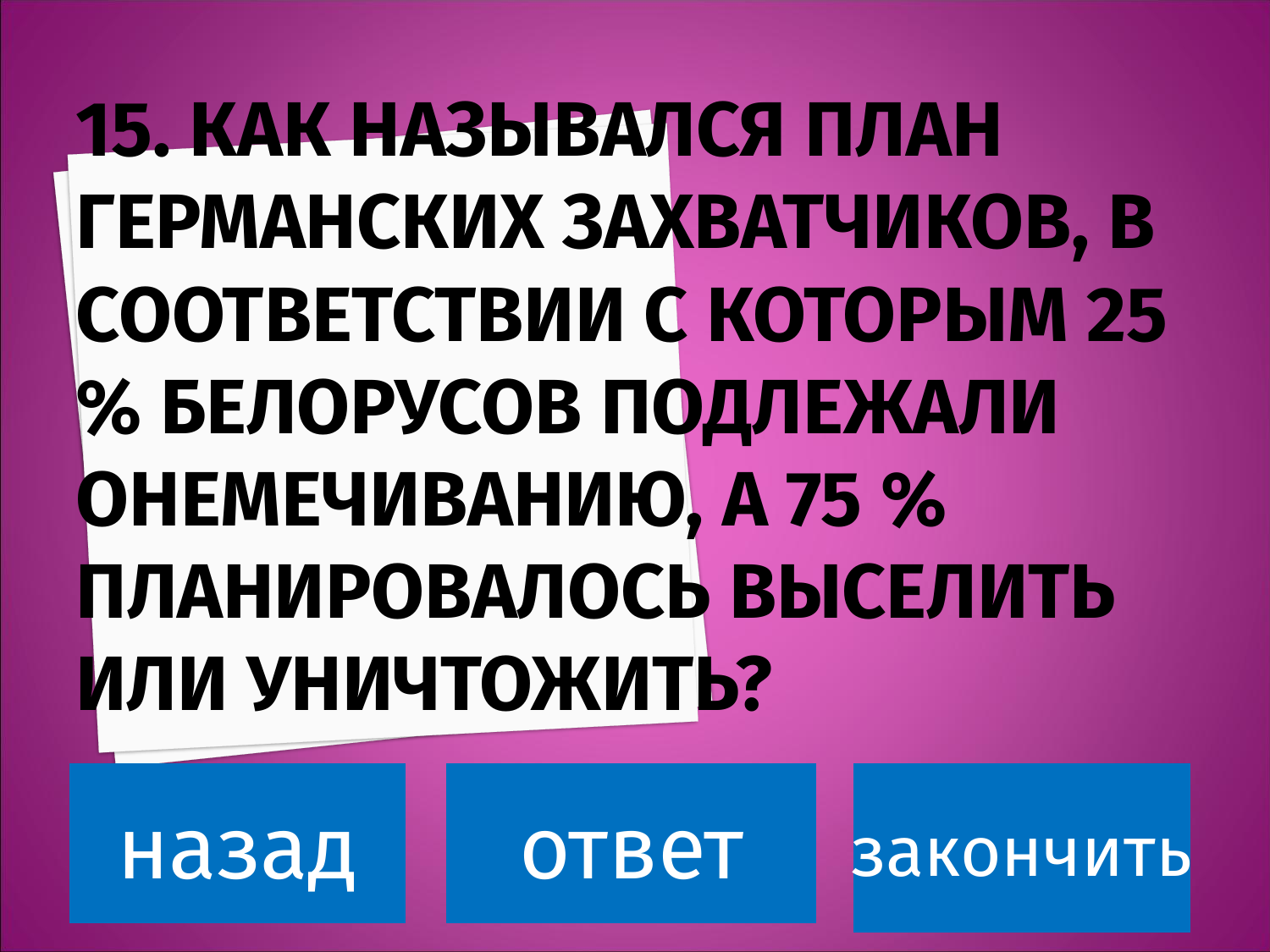

# 15. КАК НАЗЫВАЛСЯ ПЛАН ГЕРМАНСКИХ ЗАХВАТЧИКОВ, В СООТВЕТСТВИИ С КОТОРЫМ 25 % БЕЛОРУСОВ ПОДЛЕЖАЛИ ОНЕМЕЧИВАНИЮ, А 75 % ПЛАНИРОВАЛОСЬ ВЫСЕЛИТЬ ИЛИ УНИЧТОЖИТЬ?
назад
ответ
закончить